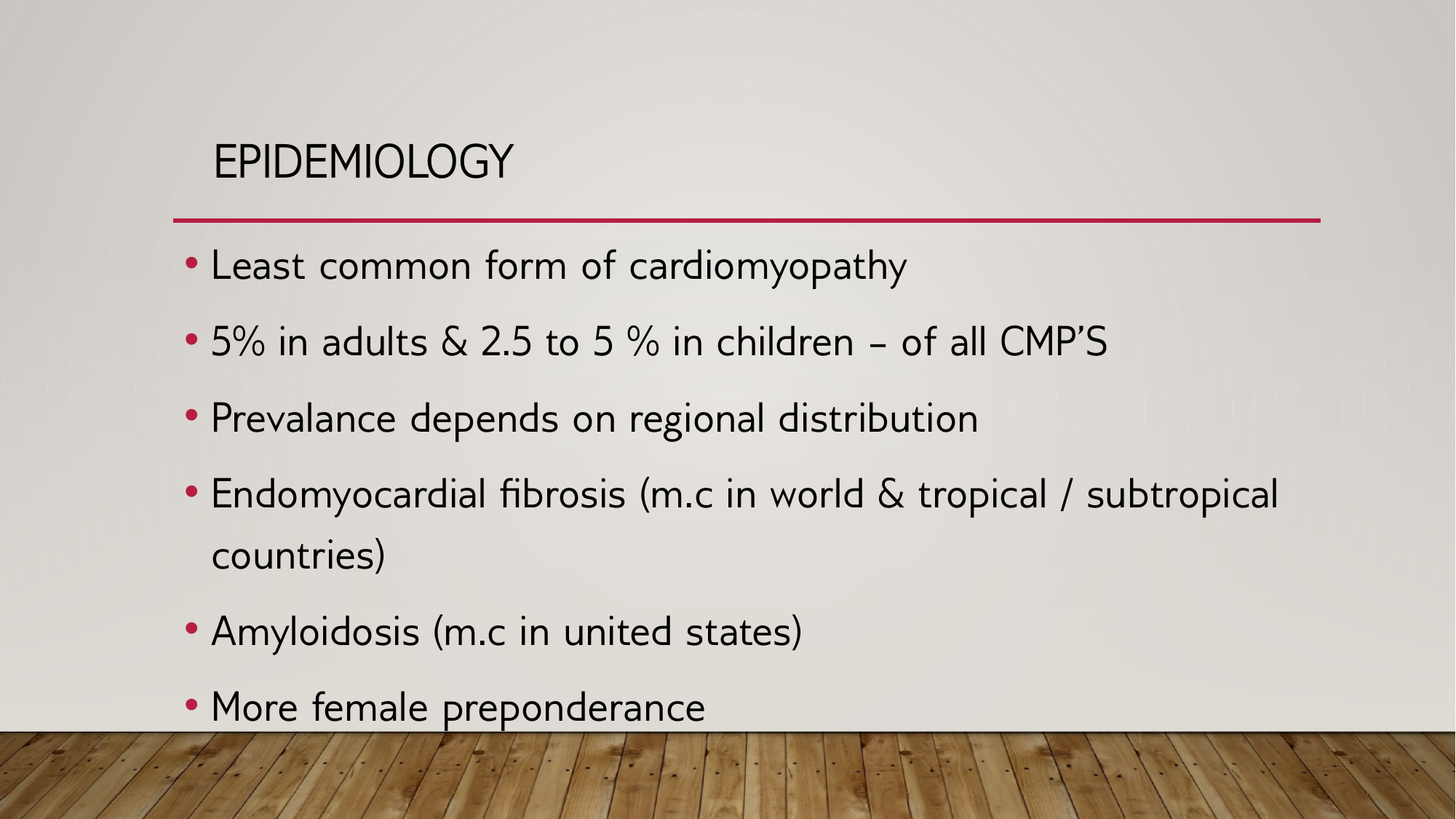

# Epidemiology
Least common form of cardiomyopathy
5% in adults & 2.5 to 5 % in children – of all CMP’S
Prevalance depends on regional distribution
Endomyocardial fibrosis (m.c in world & tropical / subtropical countries)
Amyloidosis (m.c in united states)
More female preponderance